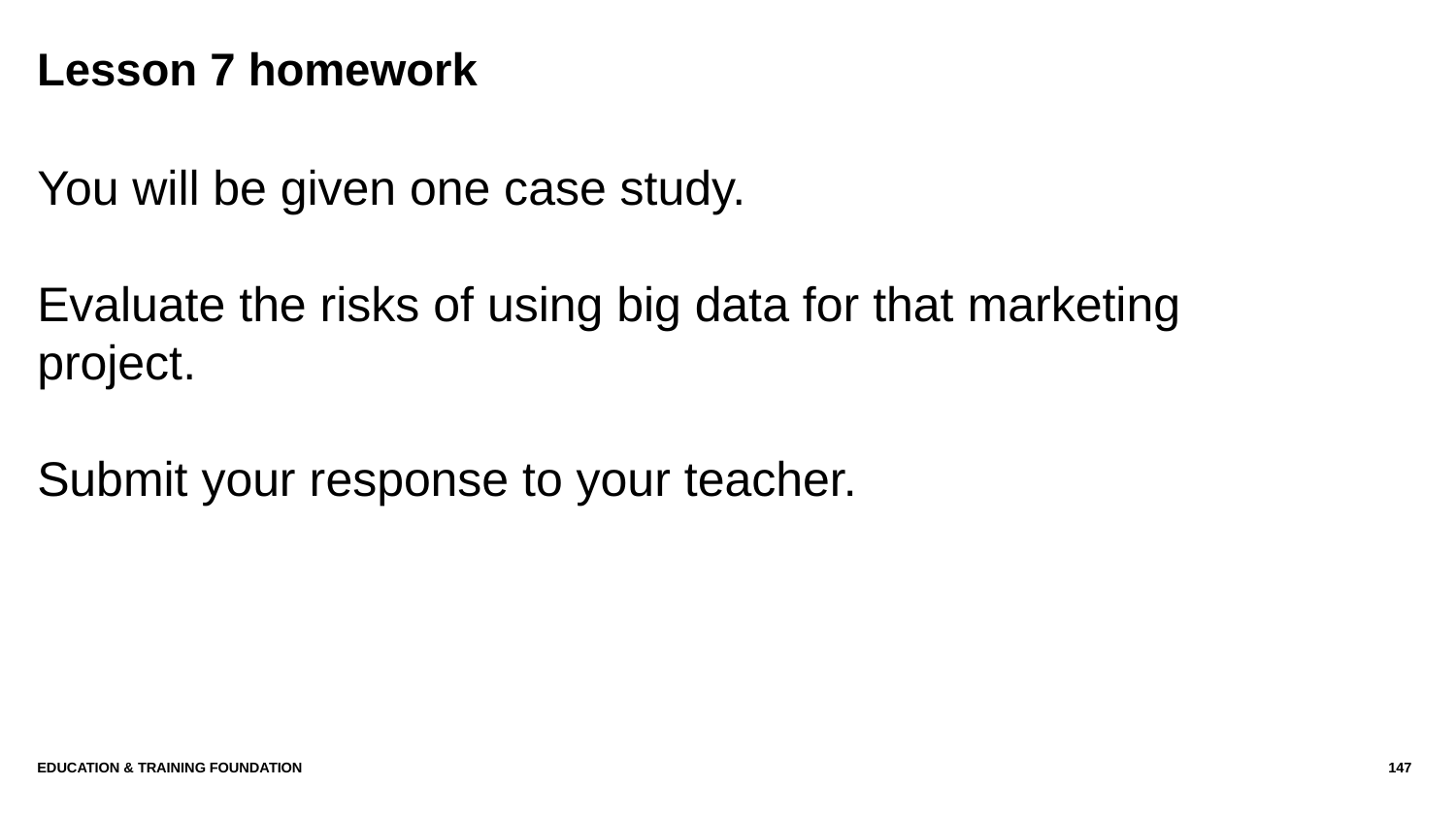

# Lesson 7 homework
You will be given one case study.

Evaluate the risks of using big data for that marketing project.

Submit your response to your teacher.
Education & Training Foundation
147